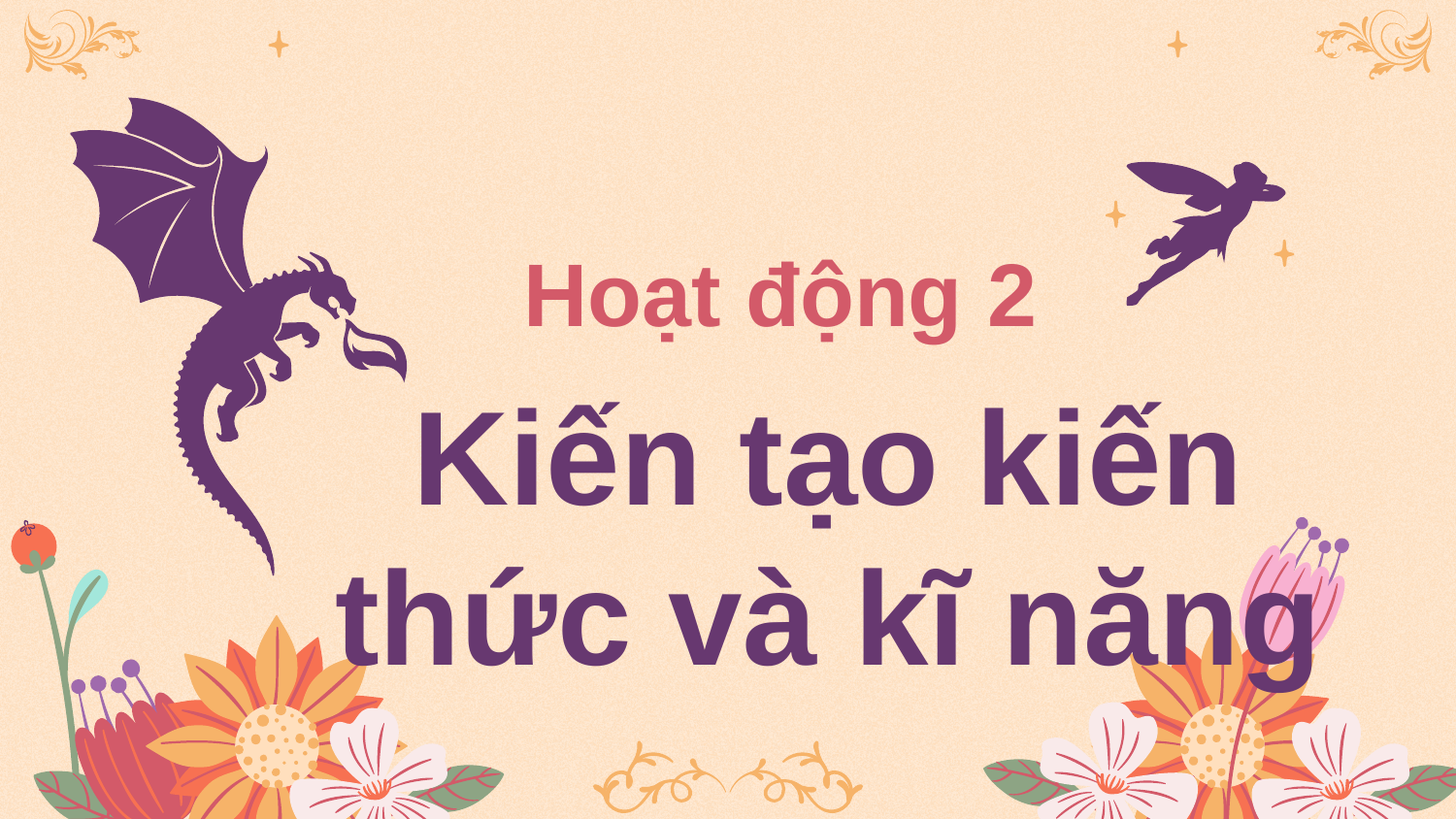

# Hoạt động 2

Kiến tạo kiến thức và kĩ năng